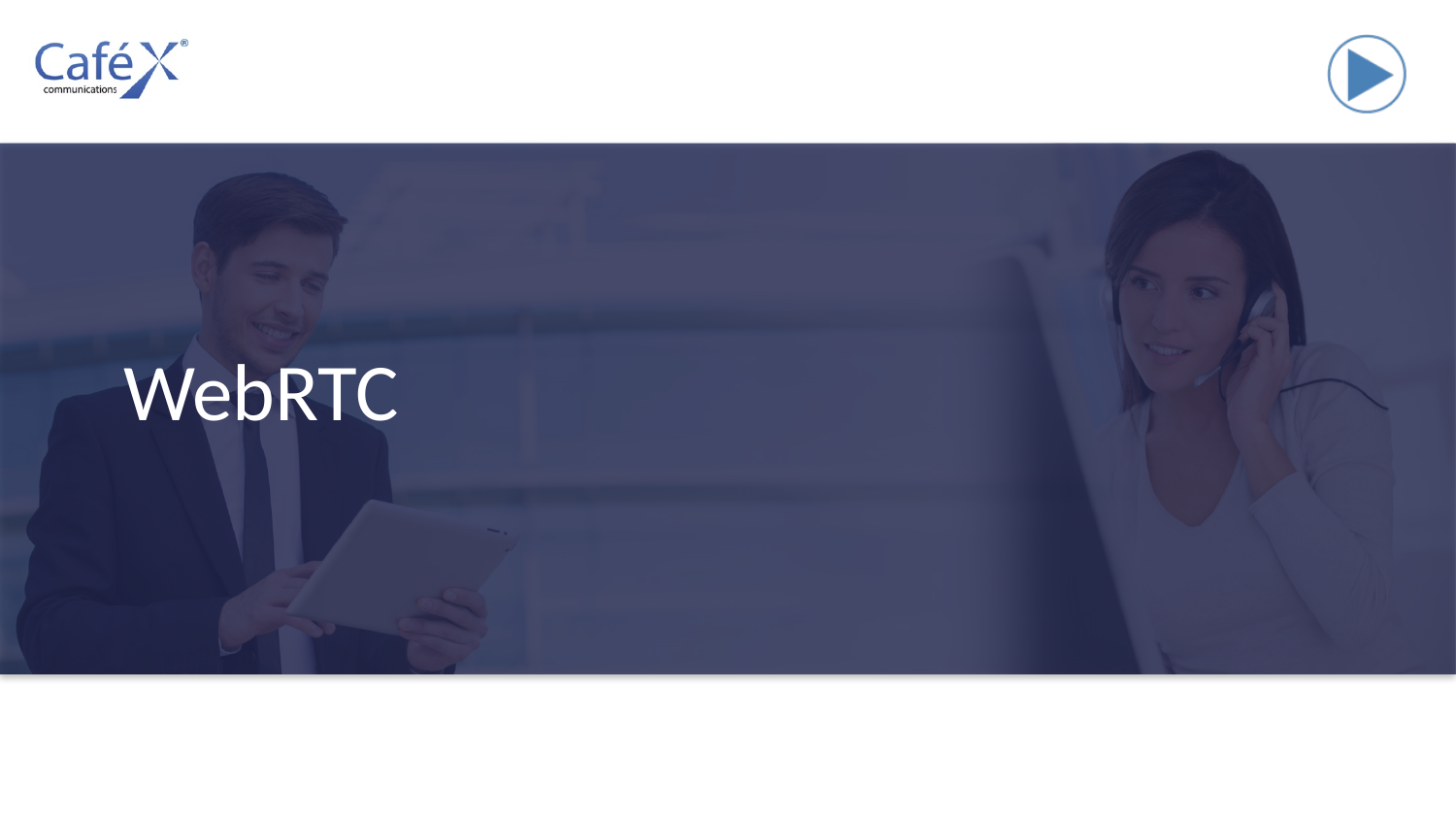

# WebRTC

25
CaféX Communications Confidential © 2014 – All Rights Reserved.